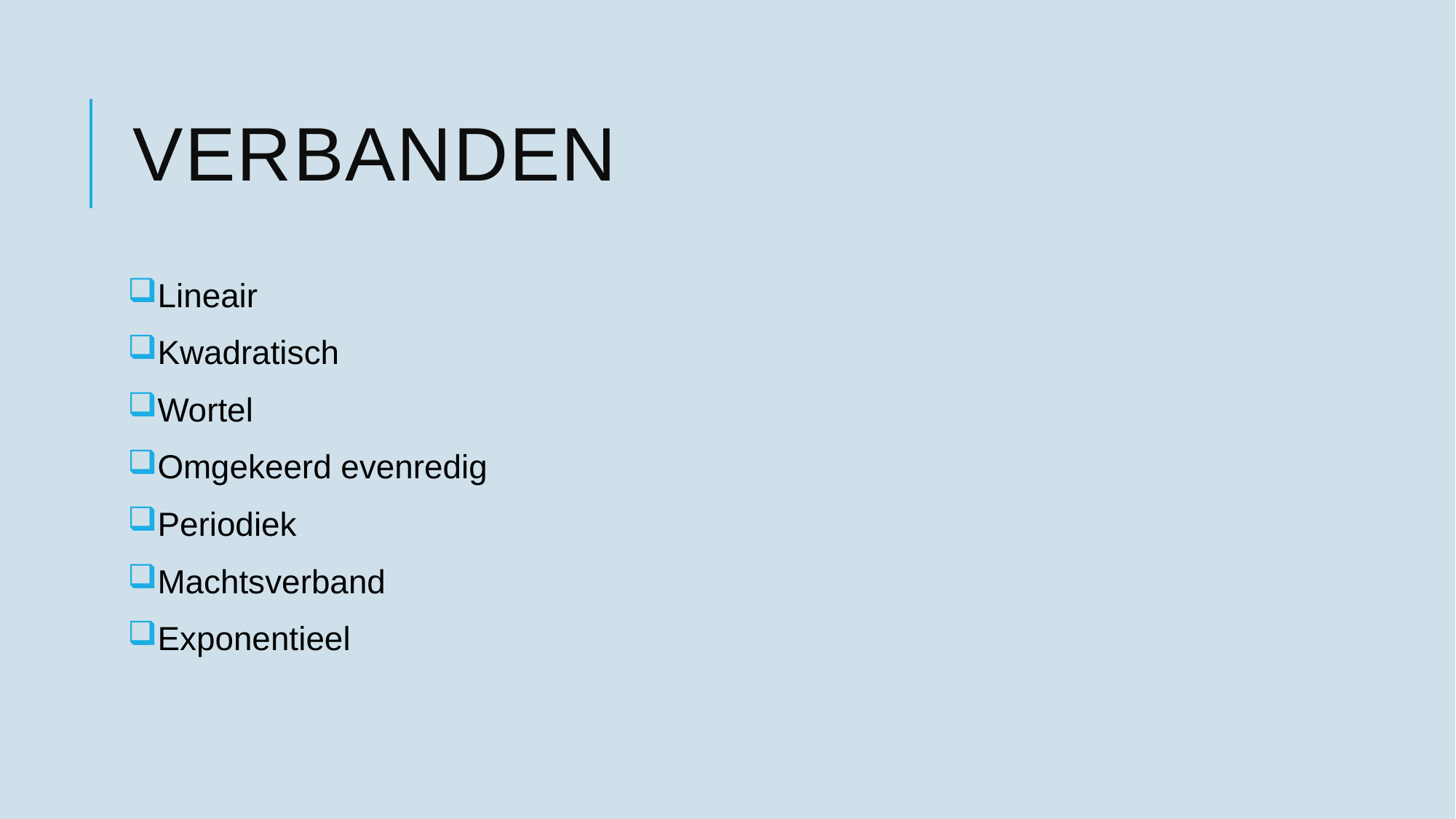

# Verbanden
Lineair
Kwadratisch
Wortel
Omgekeerd evenredig
Periodiek
Machtsverband
Exponentieel